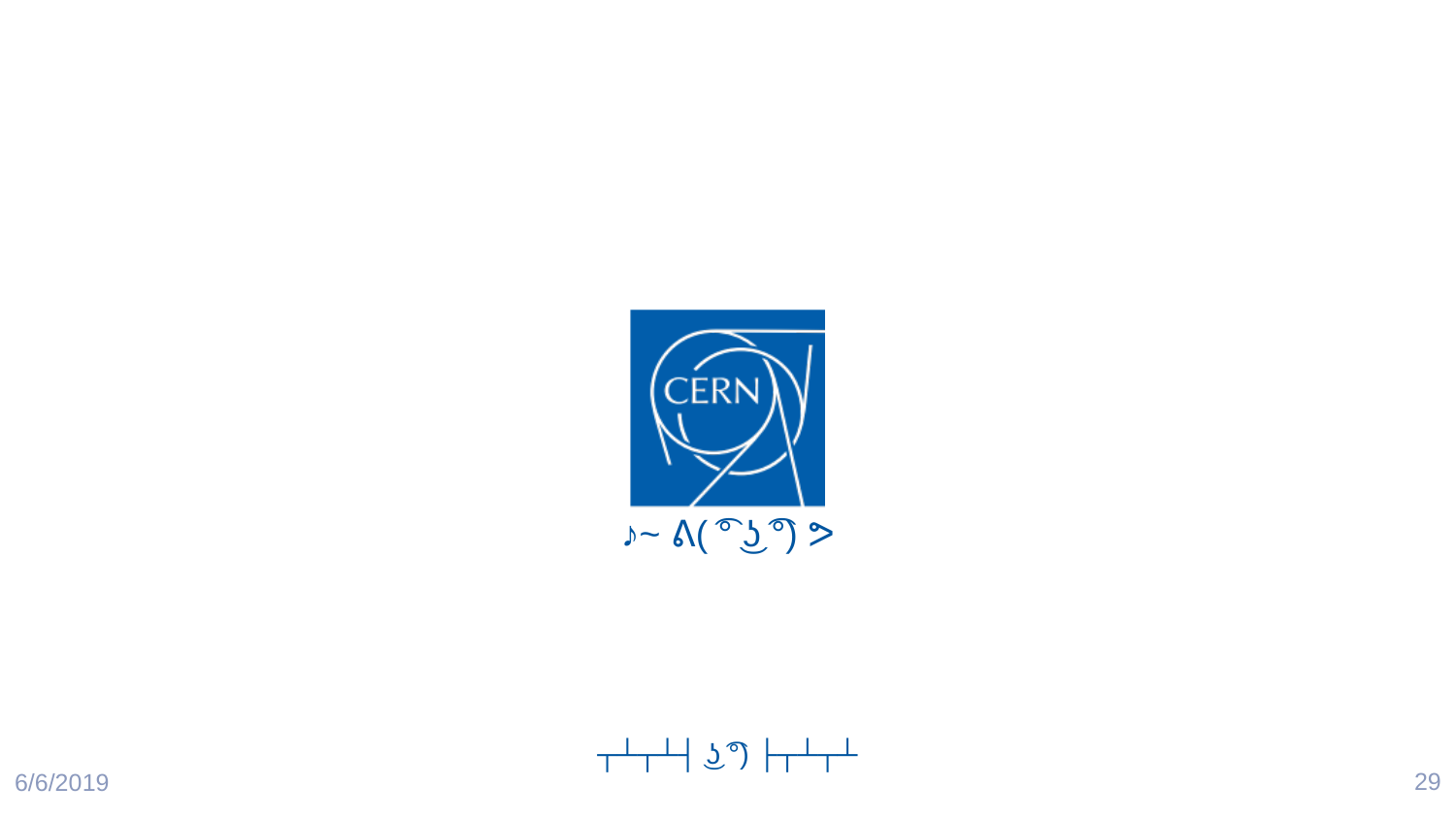

♪~ ᕕ( ͡° ͜ʖ ͡°) ᕗ
# ┬┴┬┴┤ ͜ʖ ͡°) ├┬┴┬┴
29
6/6/2019